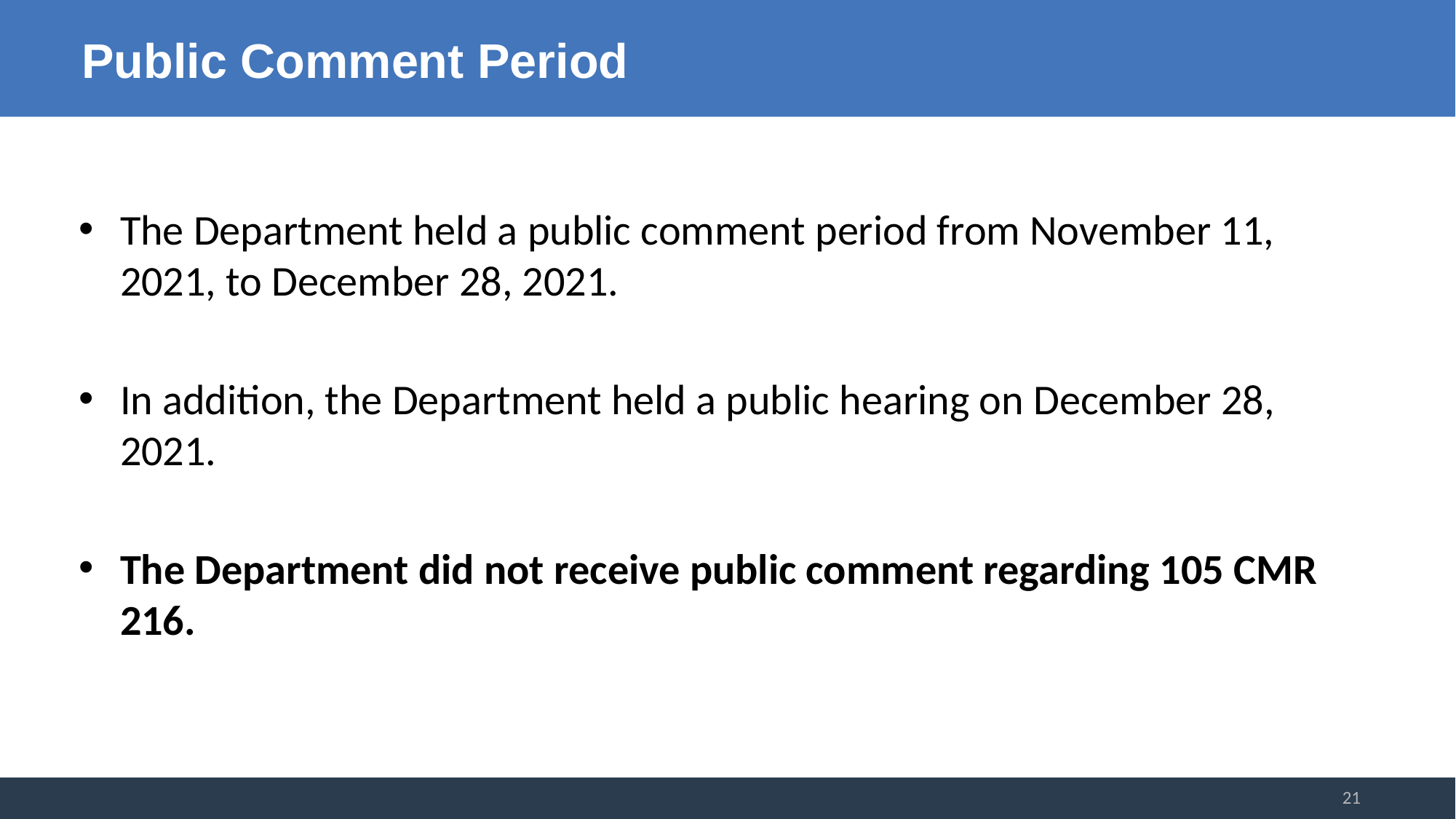

# Public Comment Period
The Department held a public comment period from November 11, 2021, to December 28, 2021.

In addition, the Department held a public hearing on December 28, 2021.

The Department did not receive public comment regarding 105 CMR 216.
21